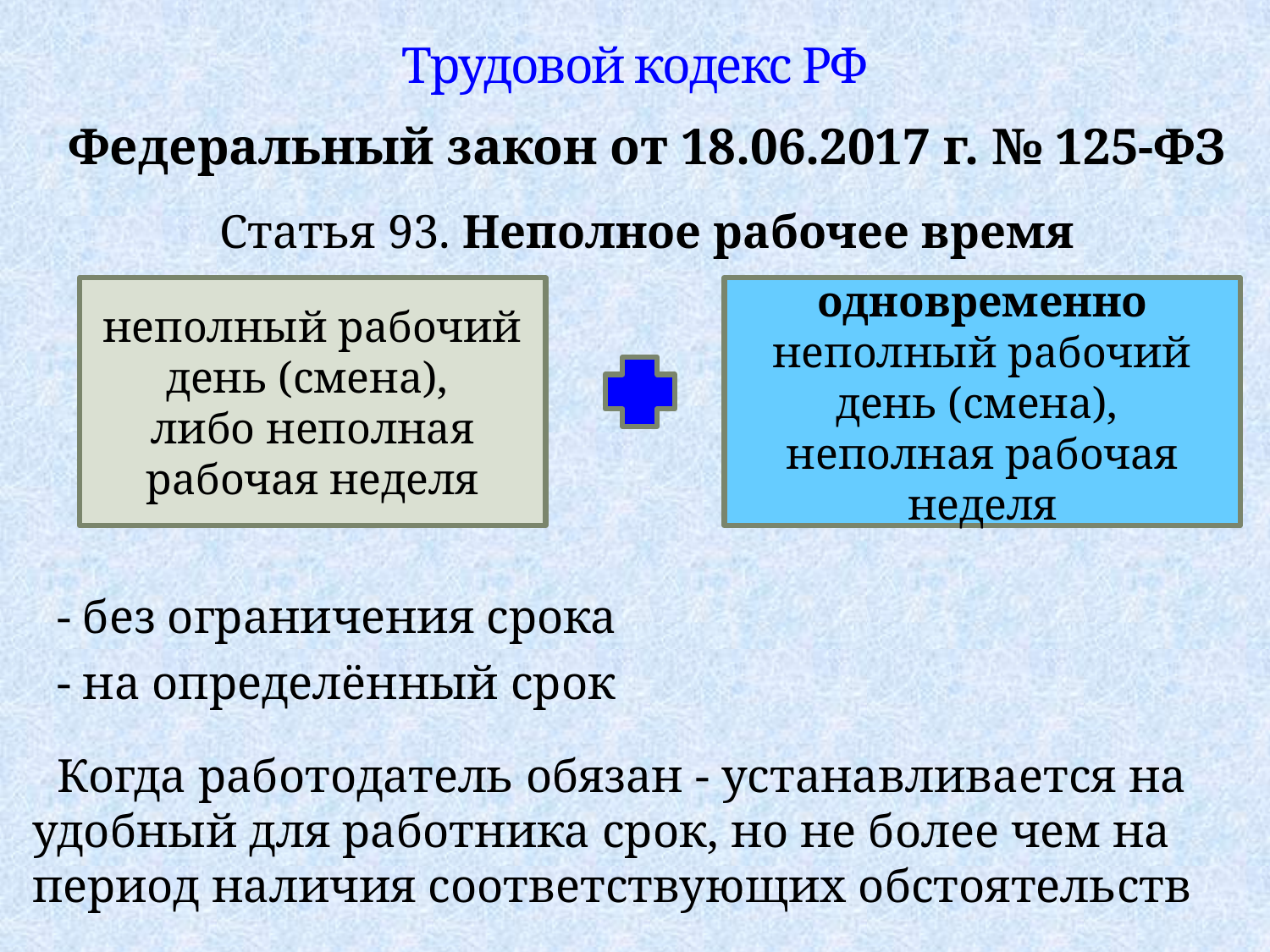

# Трудовой кодекс РФ
Федеральный закон от 18.06.2017 г. № 125-ФЗ
Статья 93. Неполное рабочее время

- без ограничения срока
- на определённый срок

Когда работодатель обязан - устанавливается на удобный для работника срок, но не более чем на период наличия соответствующих обстоятельств

неполный рабочий день (смена),
либо неполная рабочая неделя
одновременно неполный рабочий день (смена),
неполная рабочая неделя